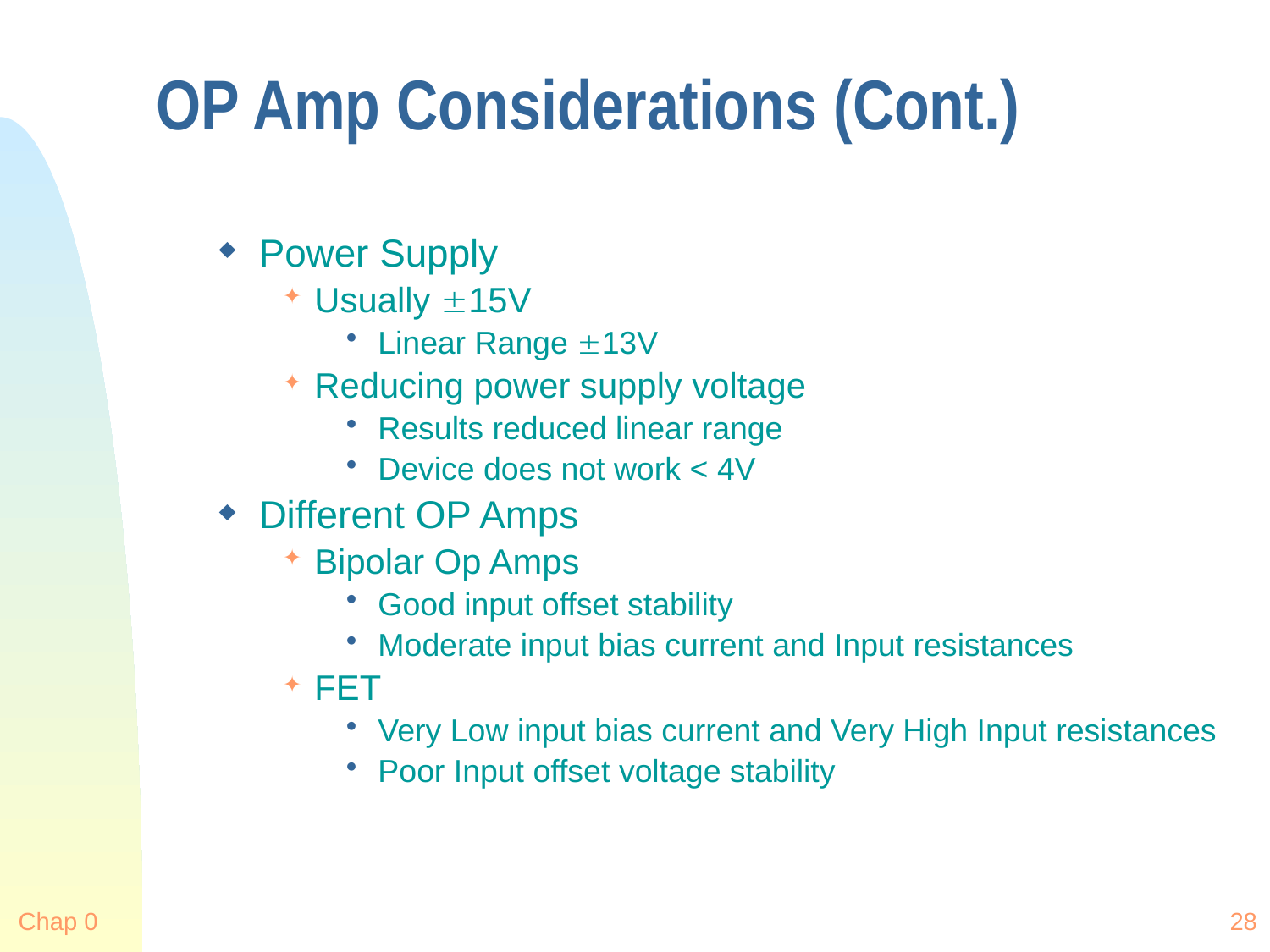

# OP Amp Considerations (Cont.)
Power Supply
Usually ±15V
Linear Range ±13V
Reducing power supply voltage
Results reduced linear range
Device does not work < 4V
Different OP Amps
Bipolar Op Amps
Good input offset stability
Moderate input bias current and Input resistances
FET
Very Low input bias current and Very High Input resistances
Poor Input offset voltage stability
Chap 0
28